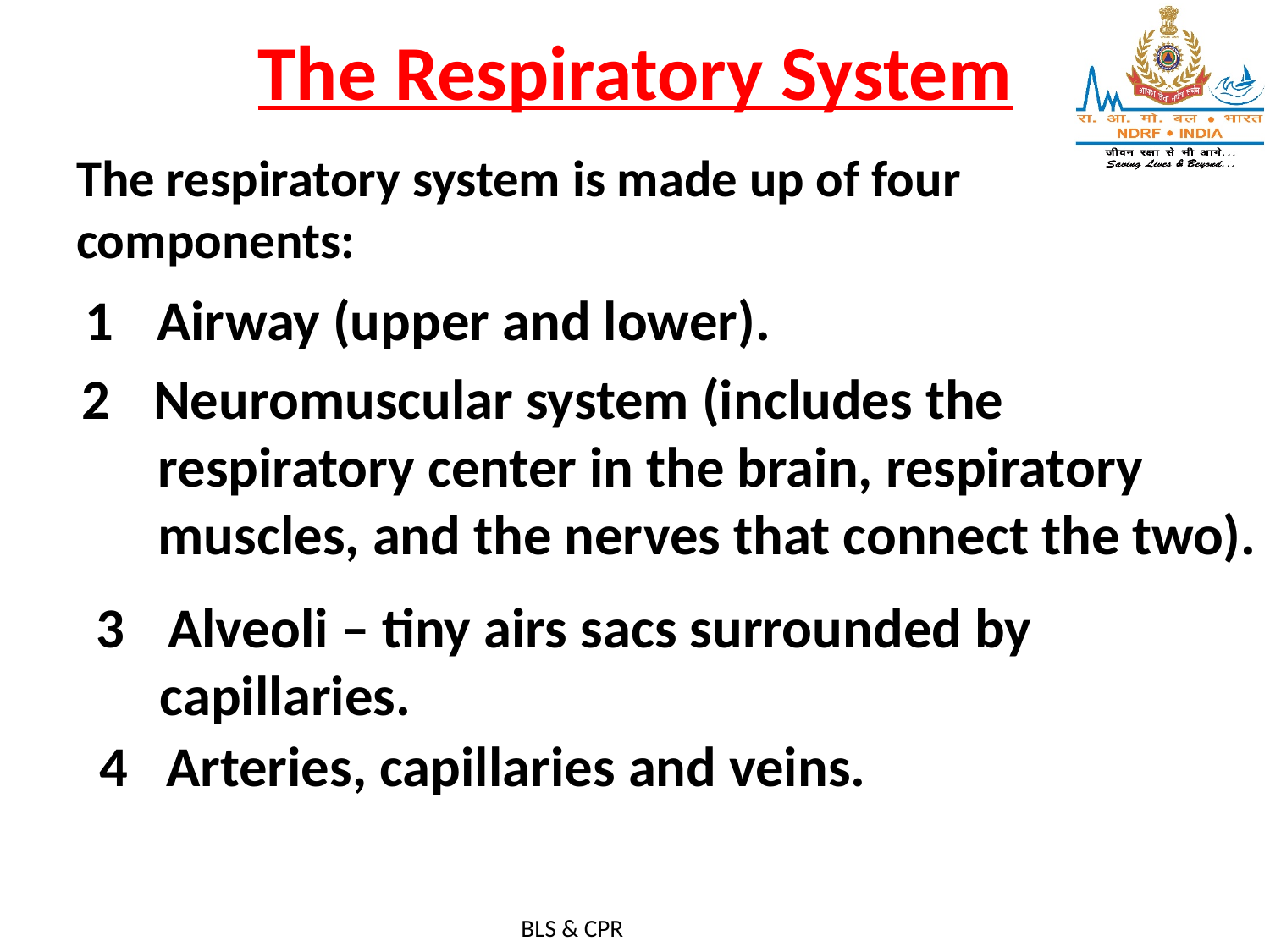

# The Respiratory System
The respiratory system is made up of four      components:
Airway (upper and lower).
Neuromuscular system (includes the
      respiratory center in the brain, respiratory
      muscles, and the nerves that connect the two).
Alveoli – tiny airs sacs surrounded by
     capillaries.

4   Arteries, capillaries and veins.

BLS & CPR